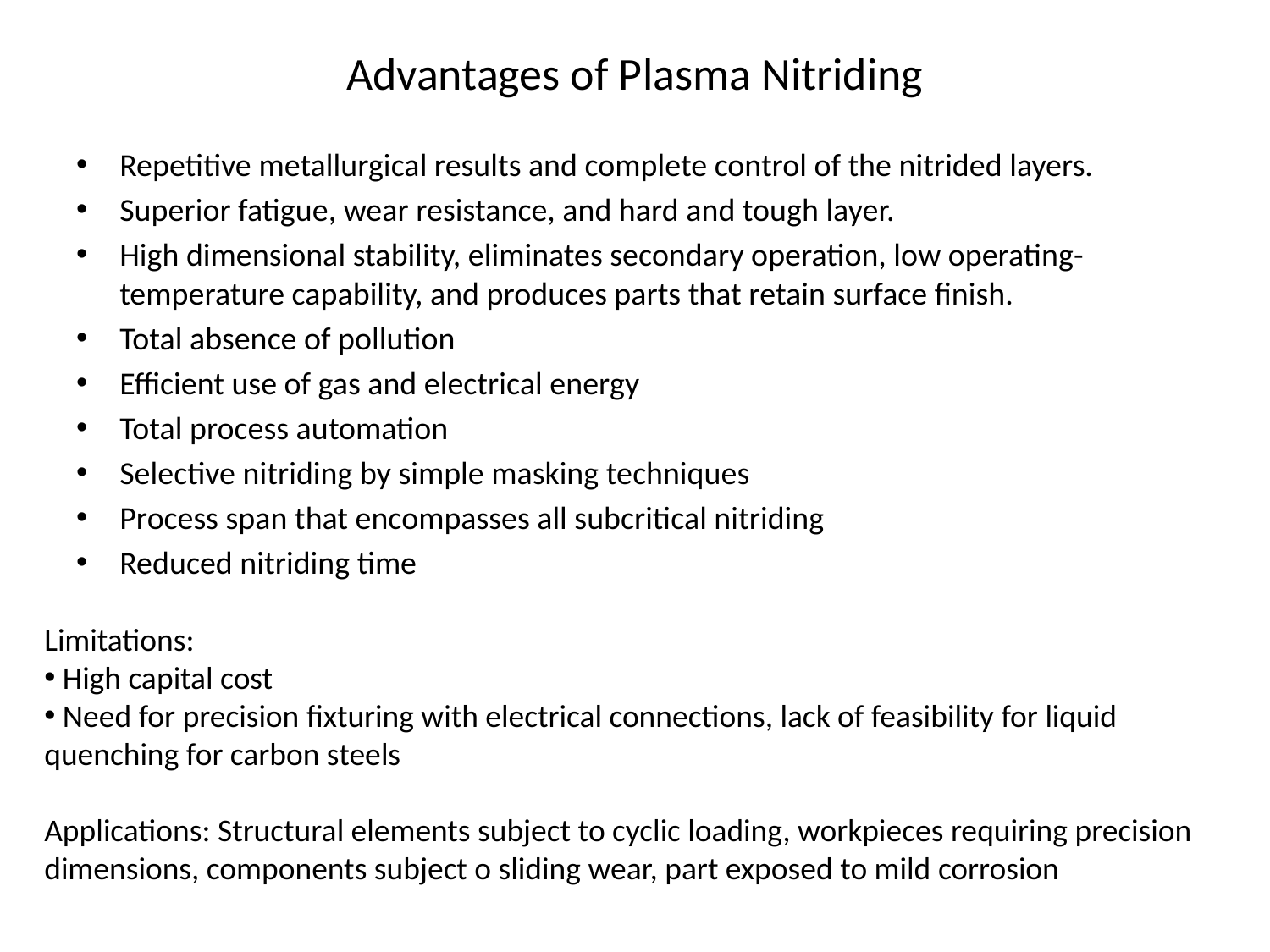

# Advantages of Plasma Nitriding
Repetitive metallurgical results and complete control of the nitrided layers.
Superior fatigue, wear resistance, and hard and tough layer.
High dimensional stability, eliminates secondary operation, low operating-temperature capability, and produces parts that retain surface finish.
Total absence of pollution
Efficient use of gas and electrical energy
Total process automation
Selective nitriding by simple masking techniques
Process span that encompasses all subcritical nitriding
Reduced nitriding time

Limitations:
 High capital cost
 Need for precision fixturing with electrical connections, lack of feasibility for liquid quenching for carbon steels

Applications: Structural elements subject to cyclic loading, workpieces requiring precision dimensions, components subject o sliding wear, part exposed to mild corrosion